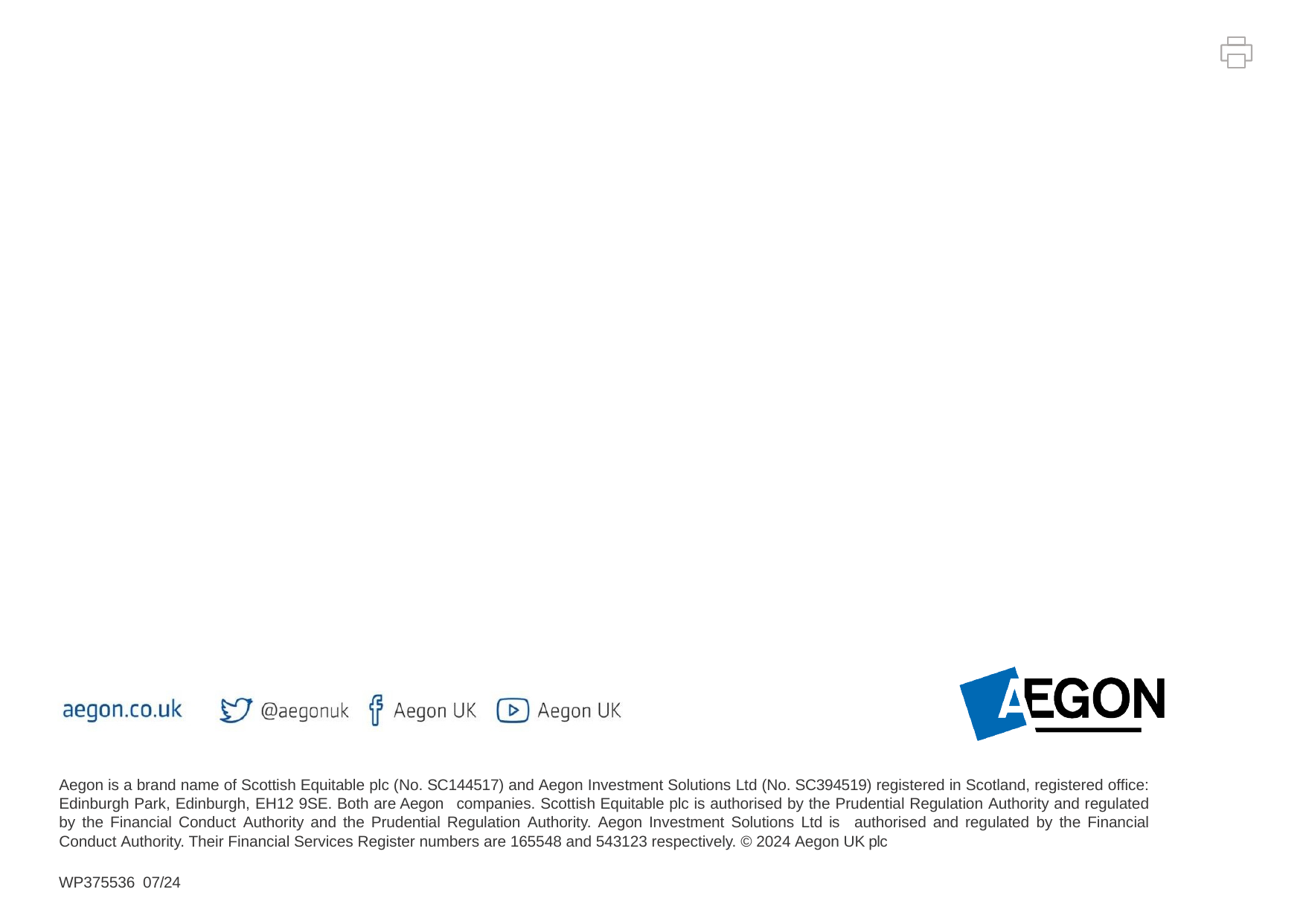

Aegon is a brand name of Scottish Equitable plc (No. SC144517) and Aegon Investment Solutions Ltd (No. SC394519) registered in Scotland, registered office: Edinburgh Park, Edinburgh, EH12 9SE. Both are Aegon companies. Scottish Equitable plc is authorised by the Prudential Regulation Authority and regulated by the Financial Conduct Authority and the Prudential Regulation Authority. Aegon Investment Solutions Ltd is authorised and regulated by the Financial Conduct Authority. Their Financial Services Register numbers are 165548 and 543123 respectively. © 2024 Aegon UK plc
WP375536 07/24